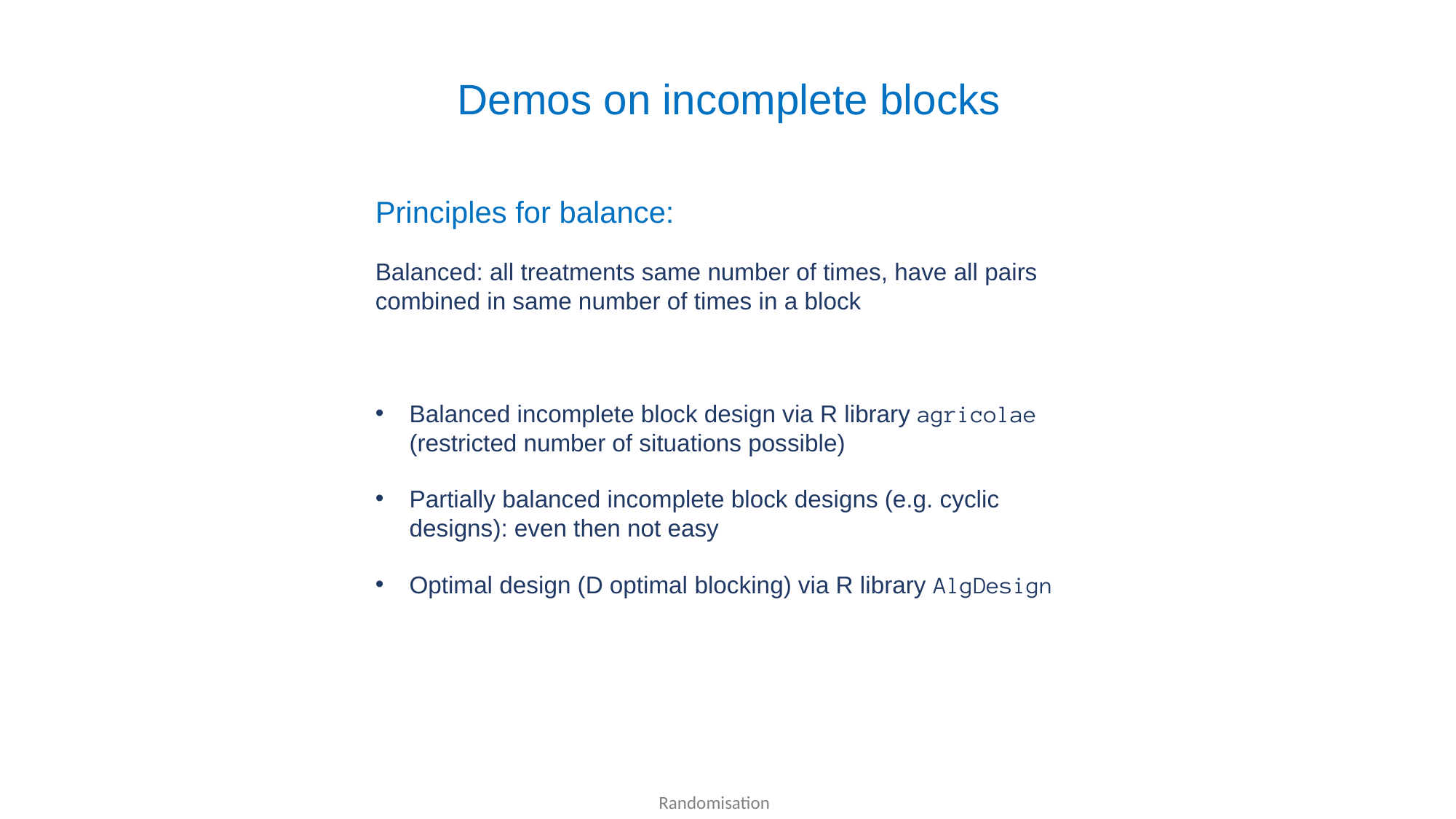

Demos on incomplete blocks
Principles for balance:
Balanced: all treatments same number of times, have all pairs combined in same number of times in a block

Balanced incomplete block design via R library agricolae (restricted number of situations possible)
Partially balanced incomplete block designs (e.g. cyclic designs): even then not easy
Optimal design (D optimal blocking) via R library AlgDesign
Randomisation